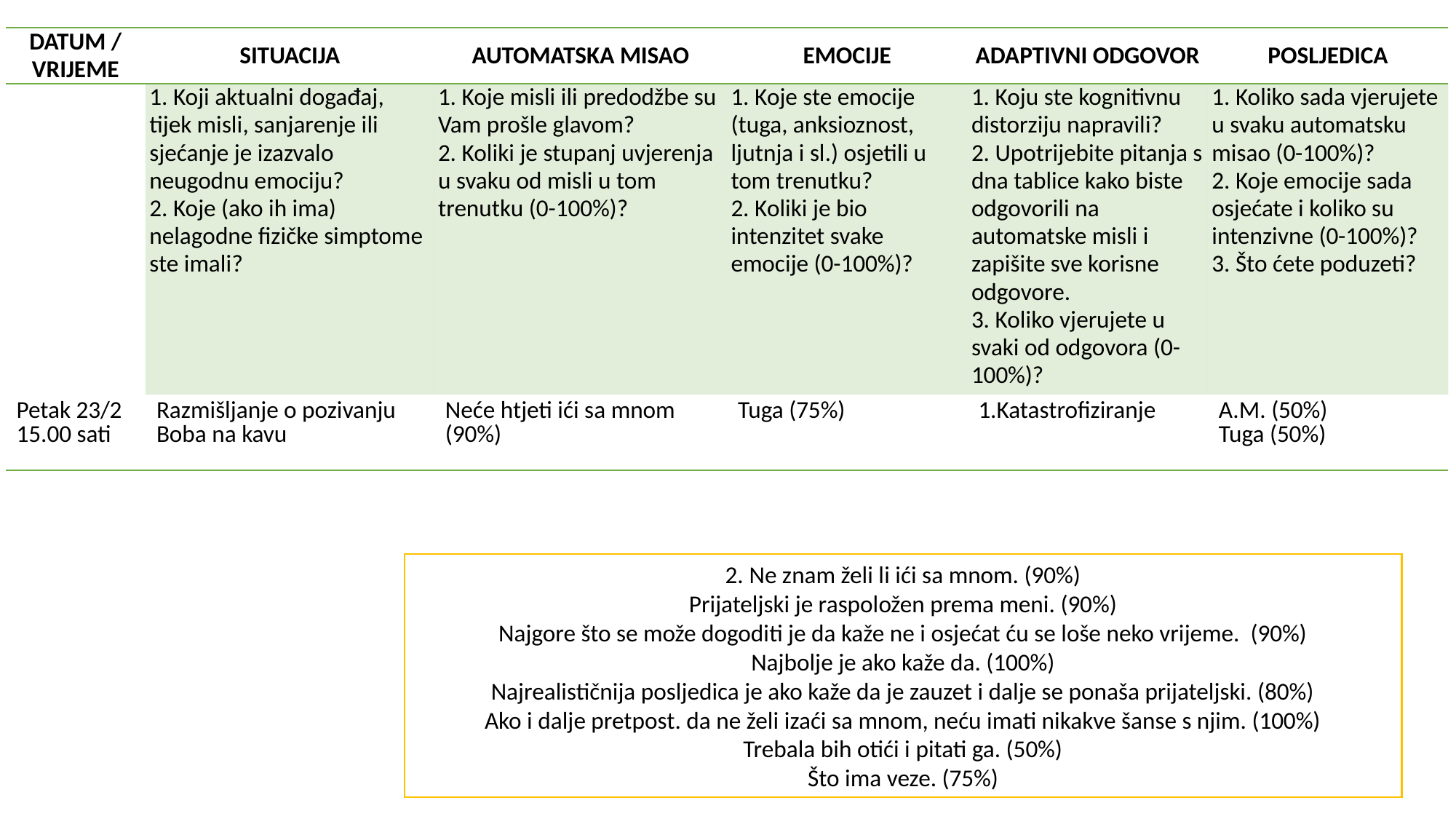

| DATUM / VRIJEME | SITUACIJA | AUTOMATSKA MISAO | EMOCIJE | ADAPTIVNI ODGOVOR | POSLJEDICA |
| --- | --- | --- | --- | --- | --- |
|  | 1. Koji aktualni događaj, tijek misli, sanjarenje ili sjećanje je izazvalo neugodnu emociju? 2. Koje (ako ih ima) nelagodne fizičke simptome ste imali? | 1. Koje misli ili predodžbe su Vam prošle glavom? 2. Koliki je stupanj uvjerenja u svaku od misli u tom trenutku (0-100%)? | 1. Koje ste emocije (tuga, anksioznost, ljutnja i sl.) osjetili u tom trenutku? 2. Koliki je bio intenzitet svake emocije (0-100%)? | 1. Koju ste kognitivnu distorziju napravili? 2. Upotrijebite pitanja s dna tablice kako biste odgovorili na automatske misli i zapišite sve korisne odgovore. 3. Koliko vjerujete u svaki od odgovora (0-100%)? | 1. Koliko sada vjerujete u svaku automatsku misao (0-100%)? 2. Koje emocije sada osjećate i koliko su intenzivne (0-100%)? 3. Što ćete poduzeti? |
| Petak 23/2 15.00 sati | Razmišljanje o pozivanju Boba na kavu | Neće htjeti ići sa mnom (90%) | Tuga (75%) | 1.Katastrofiziranje | A.M. (50%) Tuga (50%) |

2. Ne znam želi li ići sa mnom. (90%)
Prijateljski je raspoložen prema meni. (90%)
Najgore što se može dogoditi je da kaže ne i osjećat ću se loše neko vrijeme.  (90%)
Najbolje je ako kaže da. (100%)
Najrealističnija posljedica je ako kaže da je zauzet i dalje se ponaša prijateljski. (80%)
Ako i dalje pretpost. da ne želi izaći sa mnom, neću imati nikakve šanse s njim. (100%)
Trebala bih otići i pitati ga. (50%)
Što ima veze. (75%)